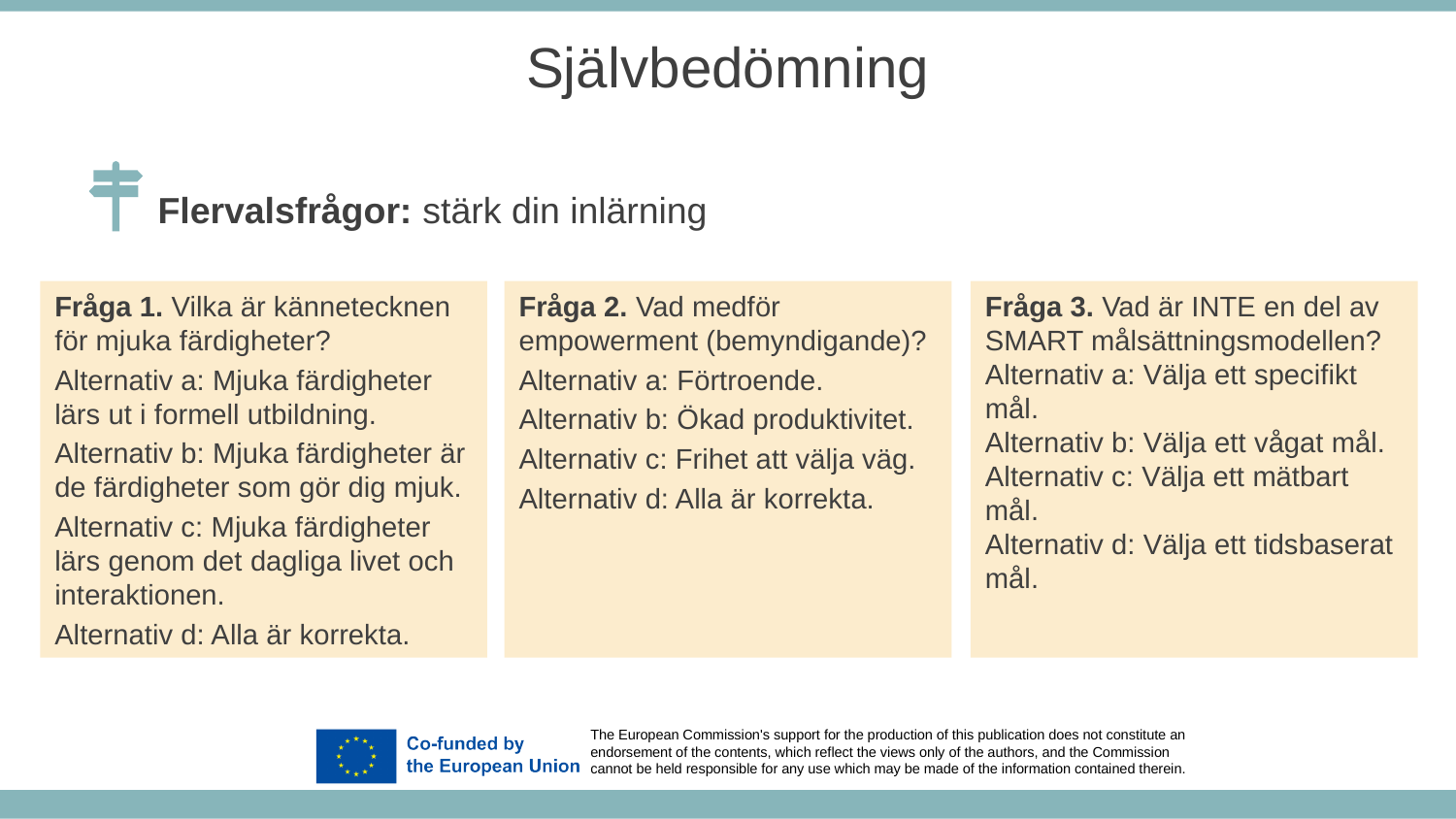

Självbedömning

Flervalsfrågor: stärk din inlärning
Fråga 1. Vilka är kännetecknen för mjuka färdigheter?
Alternativ a: Mjuka färdigheter lärs ut i formell utbildning.
Alternativ b: Mjuka färdigheter är de färdigheter som gör dig mjuk.
Alternativ c: Mjuka färdigheter lärs genom det dagliga livet och interaktionen.
Alternativ d: Alla är korrekta.
Fråga 2. Vad medför empowerment (bemyndigande)?
Alternativ a: Förtroende.
Alternativ b: Ökad produktivitet.
Alternativ c: Frihet att välja väg.
Alternativ d: Alla är korrekta.
Fråga 3. Vad är INTE en del av SMART målsättningsmodellen?
Alternativ a: Välja ett specifikt mål.
Alternativ b: Välja ett vågat mål.
Alternativ c: Välja ett mätbart mål.
Alternativ d: Välja ett tidsbaserat mål.